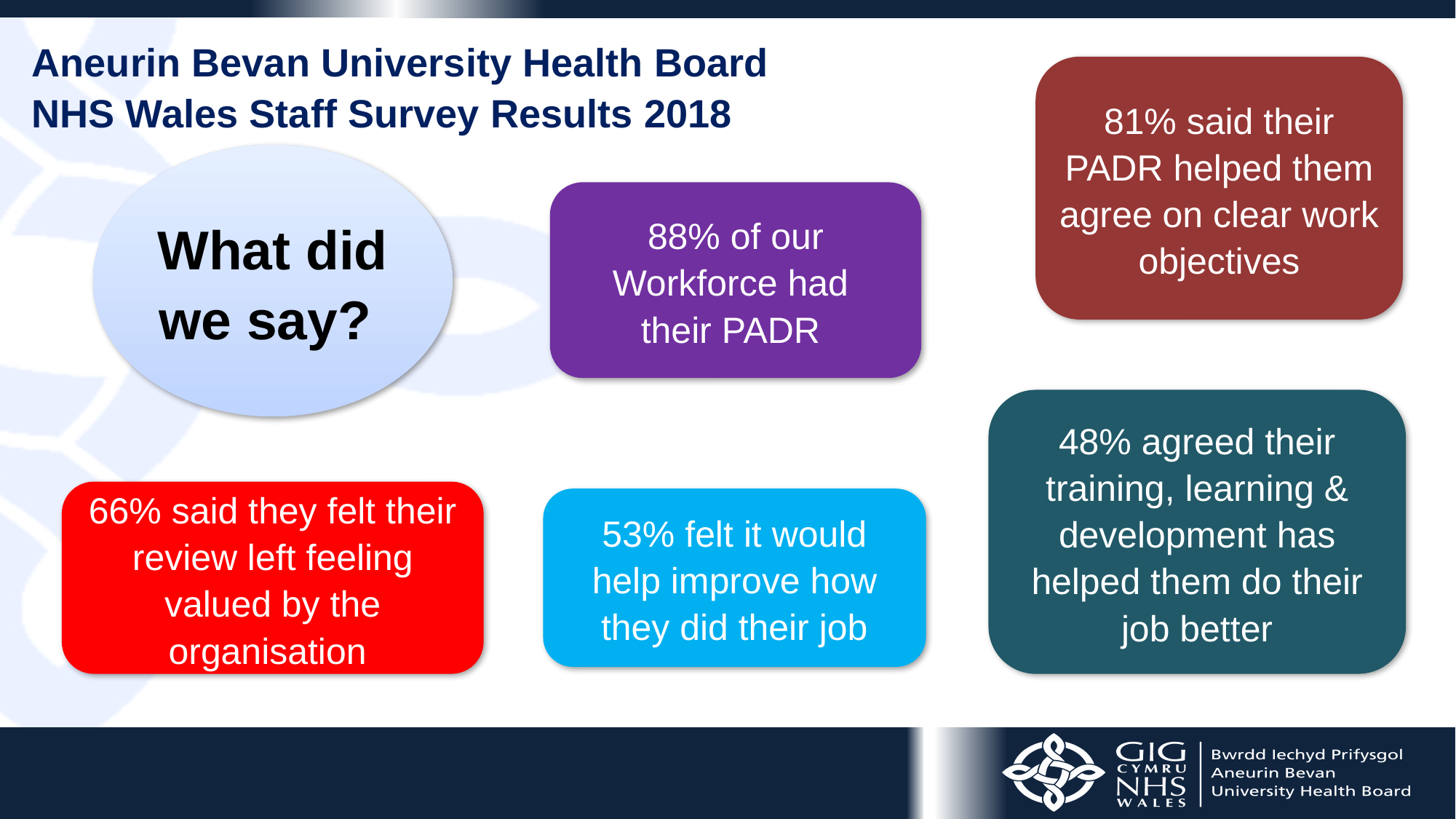

Aneurin Bevan University Health Board
NHS Wales Staff Survey Results 2018
81% said their PADR helped them agree on clear work objectives

What did we say?
88% of our Workforce had
their PADR
48% agreed their training, learning & development has helped them do their job better
66% said they felt their review left feeling valued by the organisation
53% felt it would help improve how they did their job